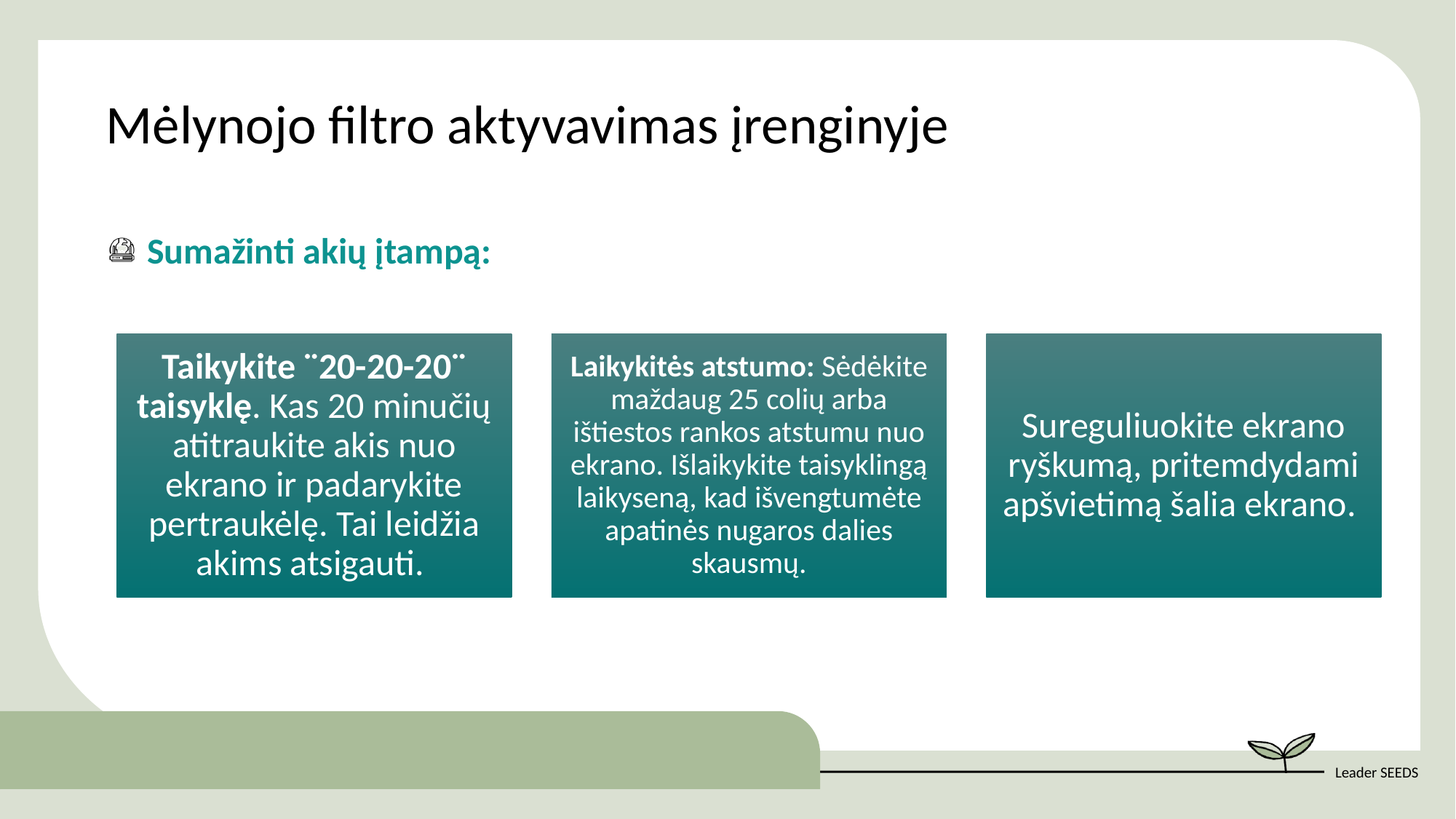

Mėlynojo filtro aktyvavimas įrenginyje
Sumažinti akių įtampą:

Taikykite ¨20-20-20¨ taisyklę. Kas 20 minučių atitraukite akis nuo ekrano ir padarykite pertraukėlę. Tai leidžia akims atsigauti.
Laikykitės atstumo: Sėdėkite maždaug 25 colių arba ištiestos rankos atstumu nuo ekrano. Išlaikykite taisyklingą laikyseną, kad išvengtumėte apatinės nugaros dalies skausmų.
Sureguliuokite ekrano ryškumą, pritemdydami apšvietimą šalia ekrano.